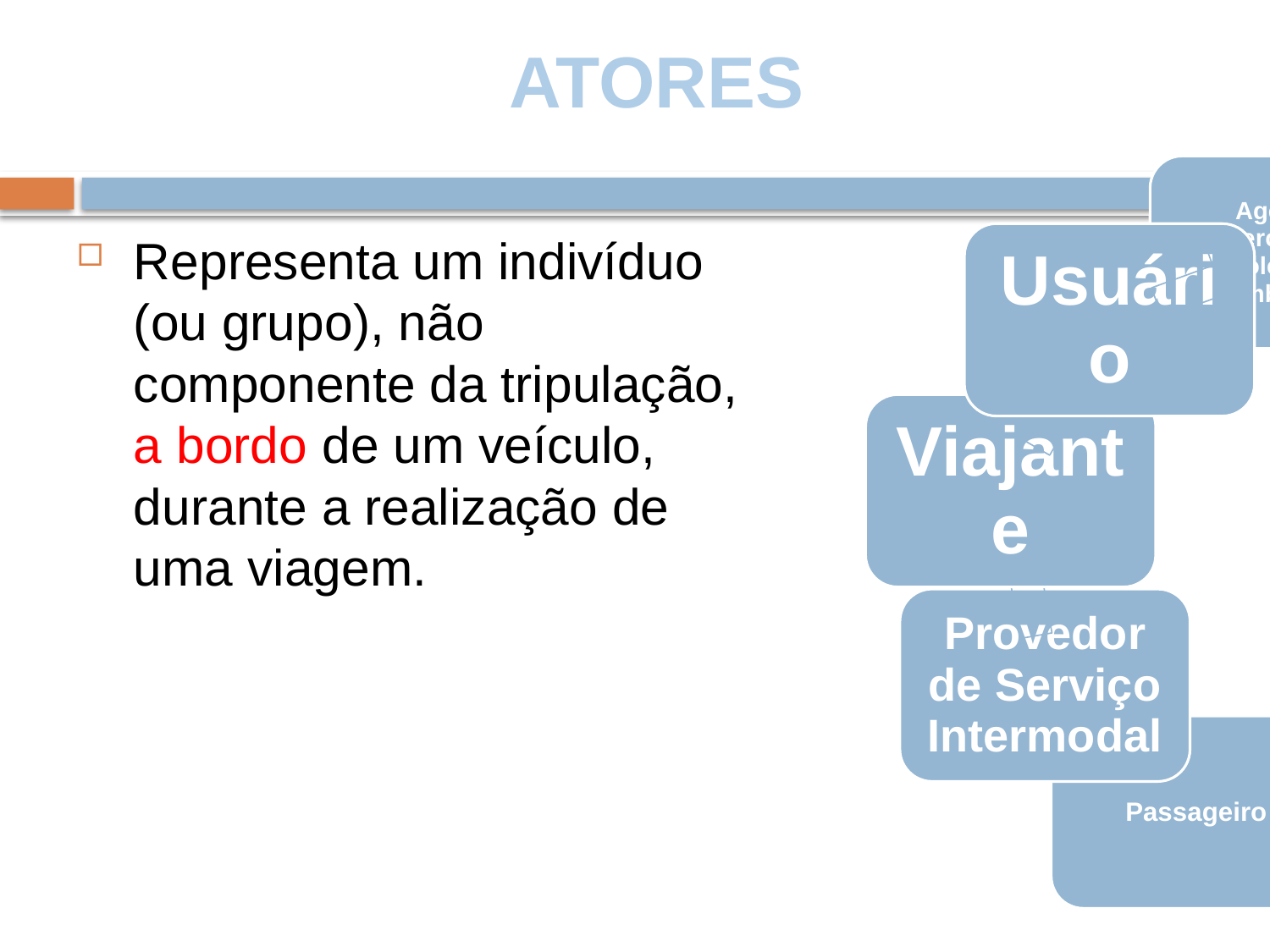

ATORES
Passageiro
Provedor de Serviço Intermodal
Viajante
Usuário
Representa um indivíduo (ou grupo), não componente da tripulação, a bordo de um veículo, durante a realização de uma viagem.